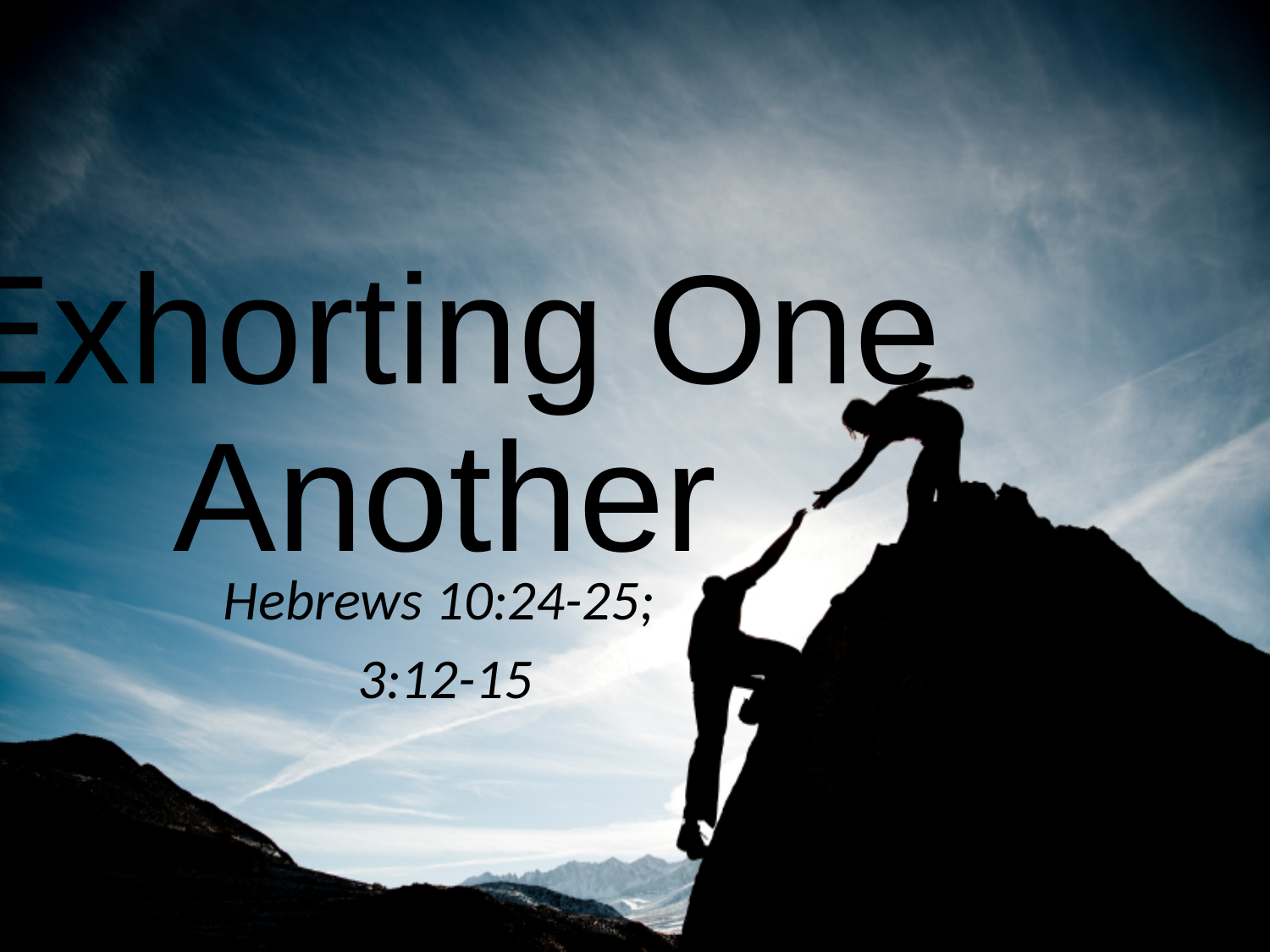

# Exhorting One Another
Hebrews 10:24-25;
3:12-15